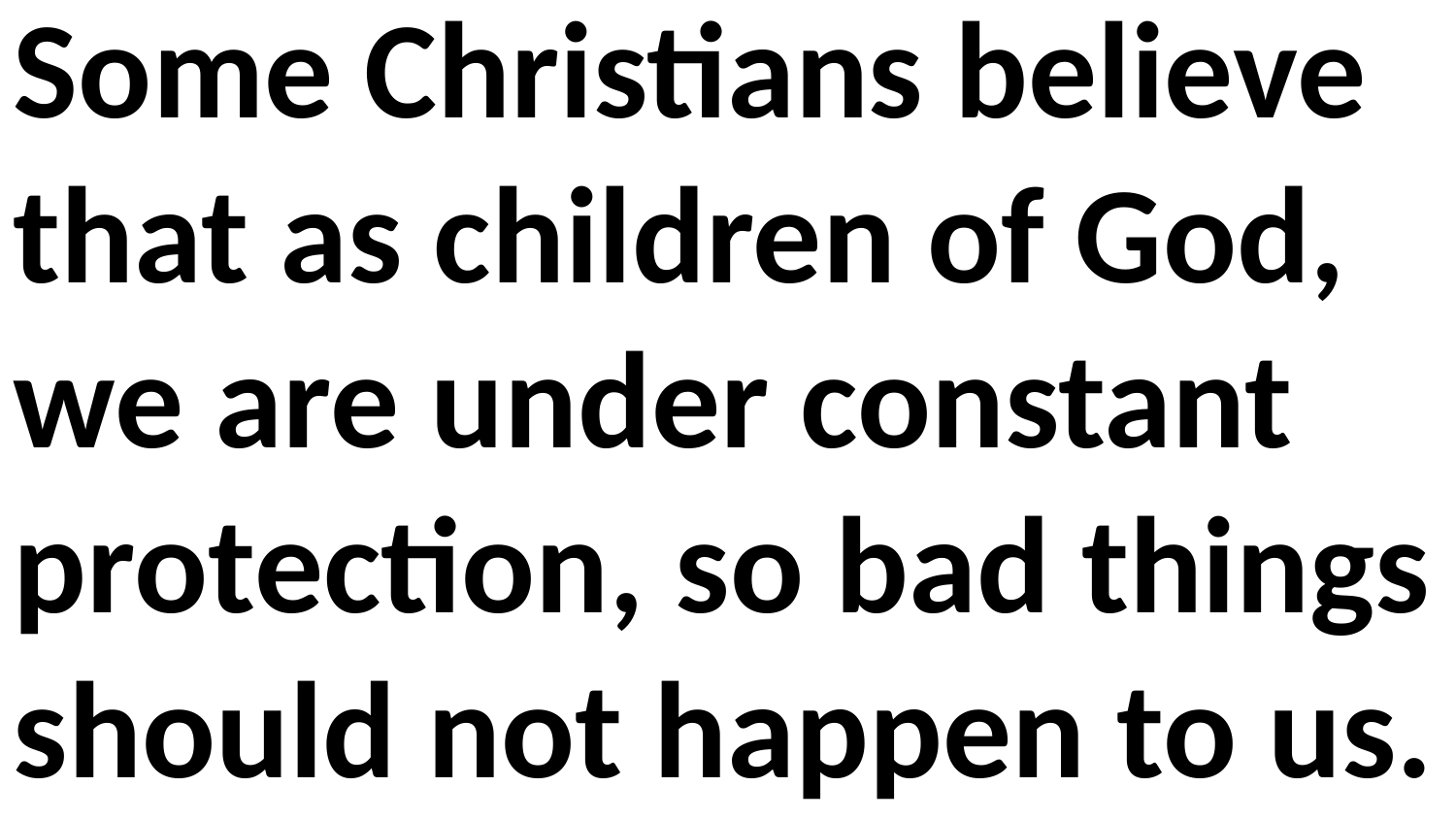

Some Christians believe that as children of God, we are under constant protection, so bad things should not happen to us.